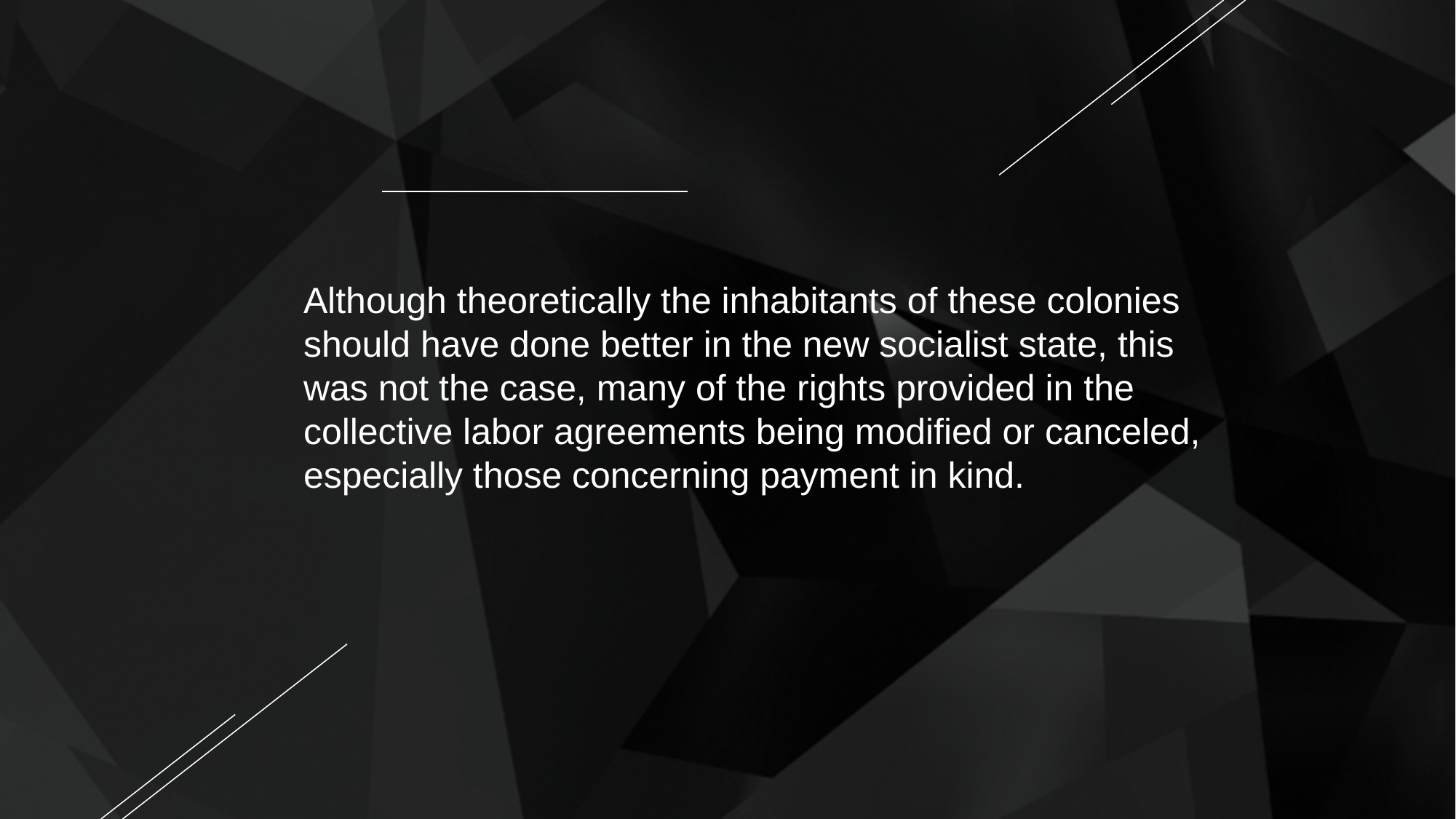

Although theoretically the inhabitants of these colonies should have done better in the new socialist state, this was not the case, many of the rights provided in the collective labor agreements being modified or canceled, especially those concerning payment in kind.